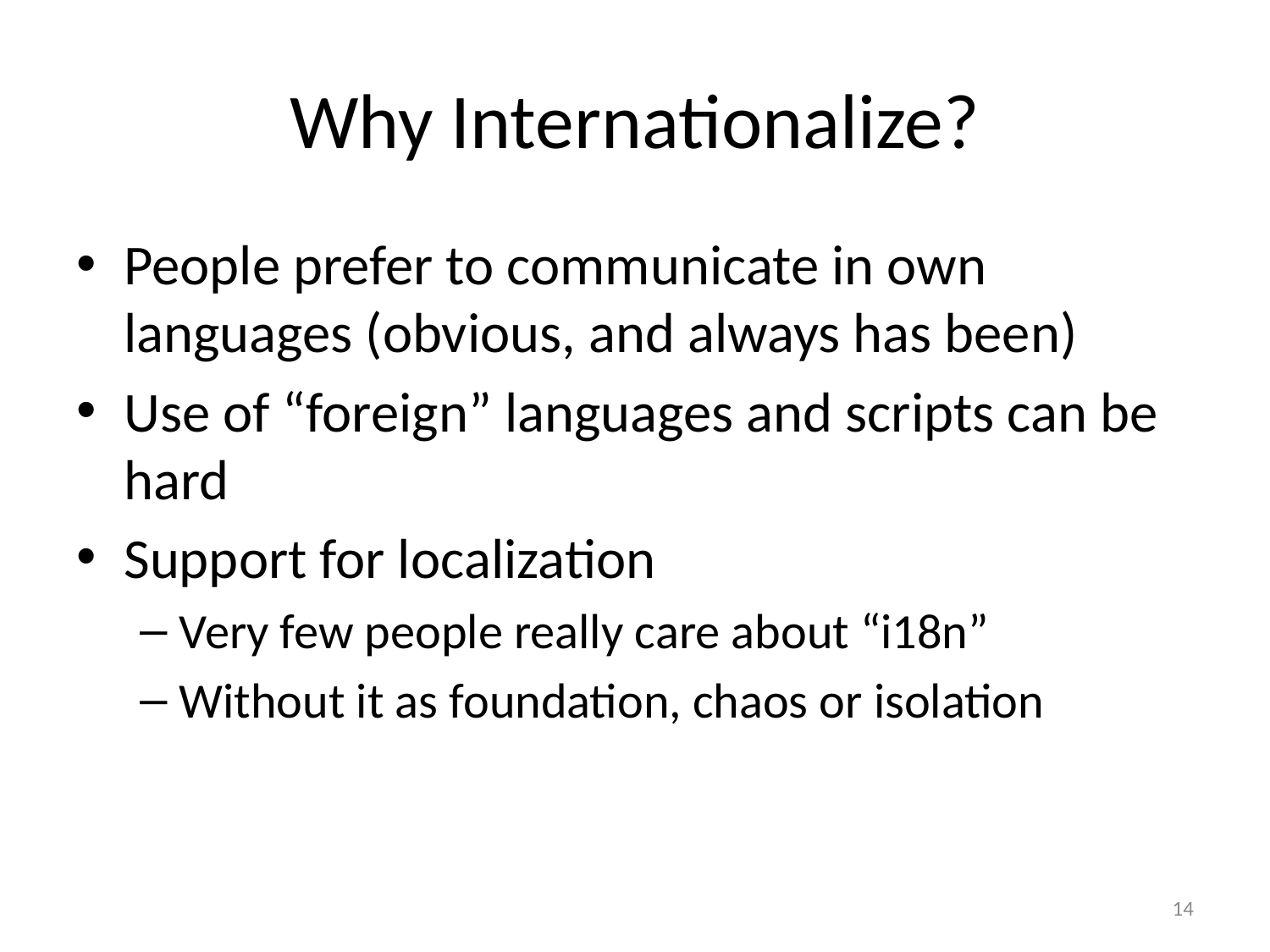

# Why Internationalize?
People prefer to communicate in own languages (obvious, and always has been)
Use of “foreign” languages and scripts can be hard
Support for localization
Very few people really care about “i18n”
Without it as foundation, chaos or isolation
14